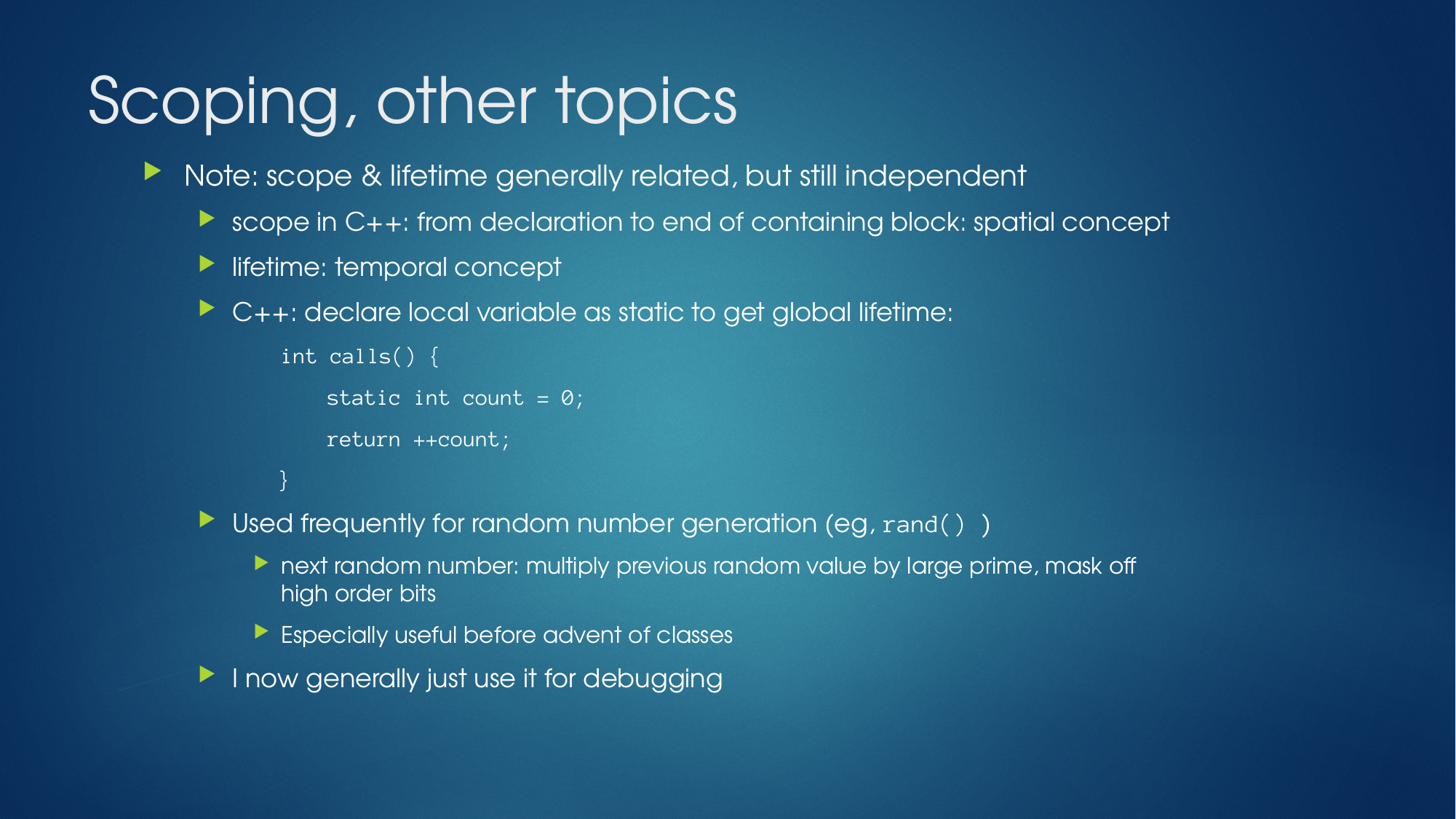

# Scoping, other topics
Note: scope & lifetime generally related, but still independent
scope in C++: from declaration to end of containing block: spatial concept
lifetime: temporal concept
C++: declare local variable as static to get global lifetime:
	int calls() {
      static int count = 0;
      return ++count;
  }
Used frequently for random number generation (eg, rand() )
next random number: multiply previous random value by large prime, mask off high order bits
Especially useful before advent of classes
I now generally just use it for debugging